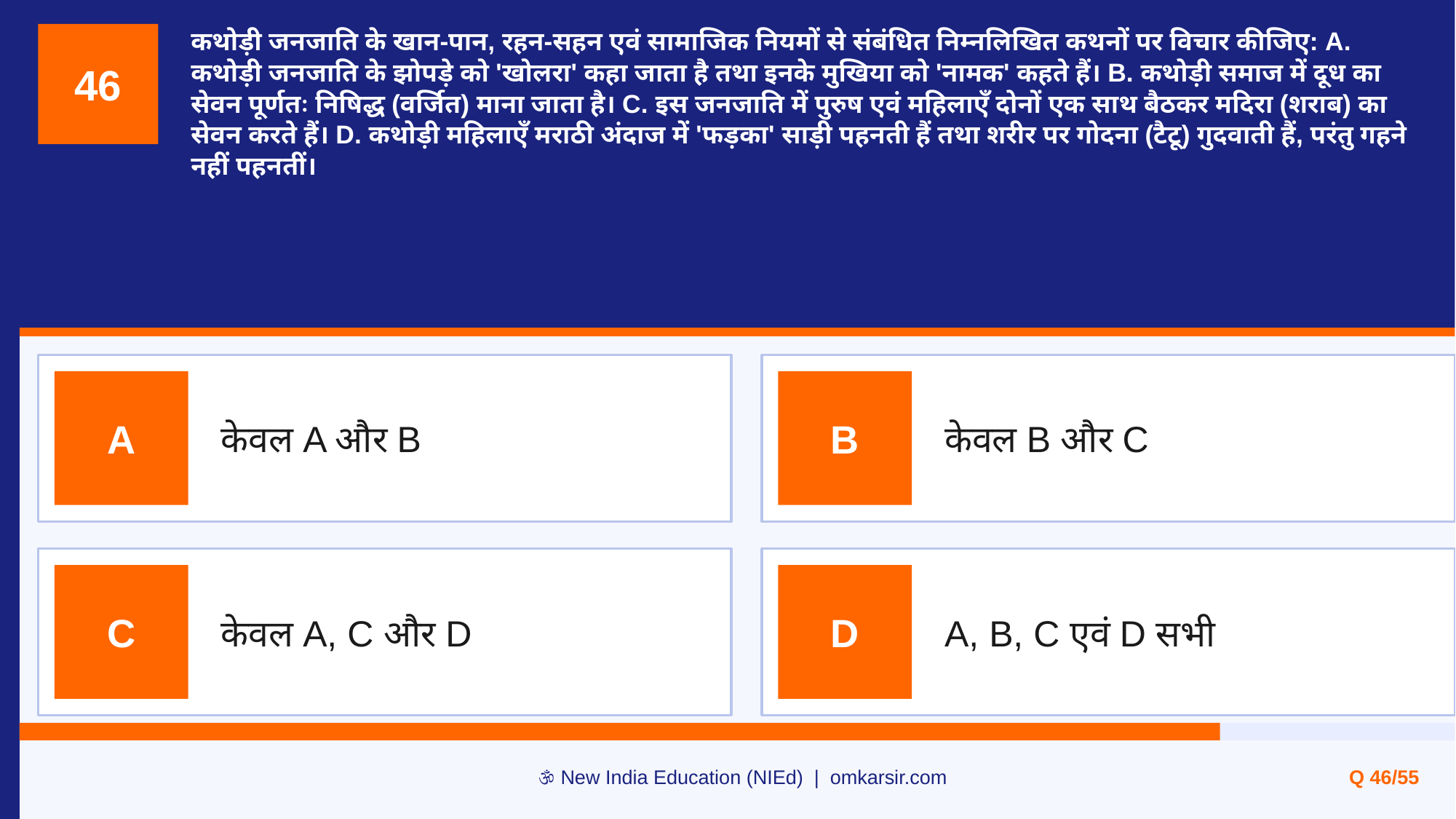

कथोड़ी जनजाति के खान-पान, रहन-सहन एवं सामाजिक नियमों से संबंधित निम्नलिखित कथनों पर विचार कीजिए: A. कथोड़ी जनजाति के झोपड़े को 'खोलरा' कहा जाता है तथा इनके मुखिया को 'नामक' कहते हैं। B. कथोड़ी समाज में दूध का सेवन पूर्णतः निषिद्ध (वर्जित) माना जाता है। C. इस जनजाति में पुरुष एवं महिलाएँ दोनों एक साथ बैठकर मदिरा (शराब) का सेवन करते हैं। D. कथोड़ी महिलाएँ मराठी अंदाज में 'फड़का' साड़ी पहनती हैं तथा शरीर पर गोदना (टैटू) गुदवाती हैं, परंतु गहने नहीं पहनतीं।
46

केवल A और B
केवल B और C
A
B

केवल A, C और D
A, B, C एवं D सभी
C
D

🕉️ New India Education (NIEd)  |  omkarsir.com
Q 46/55